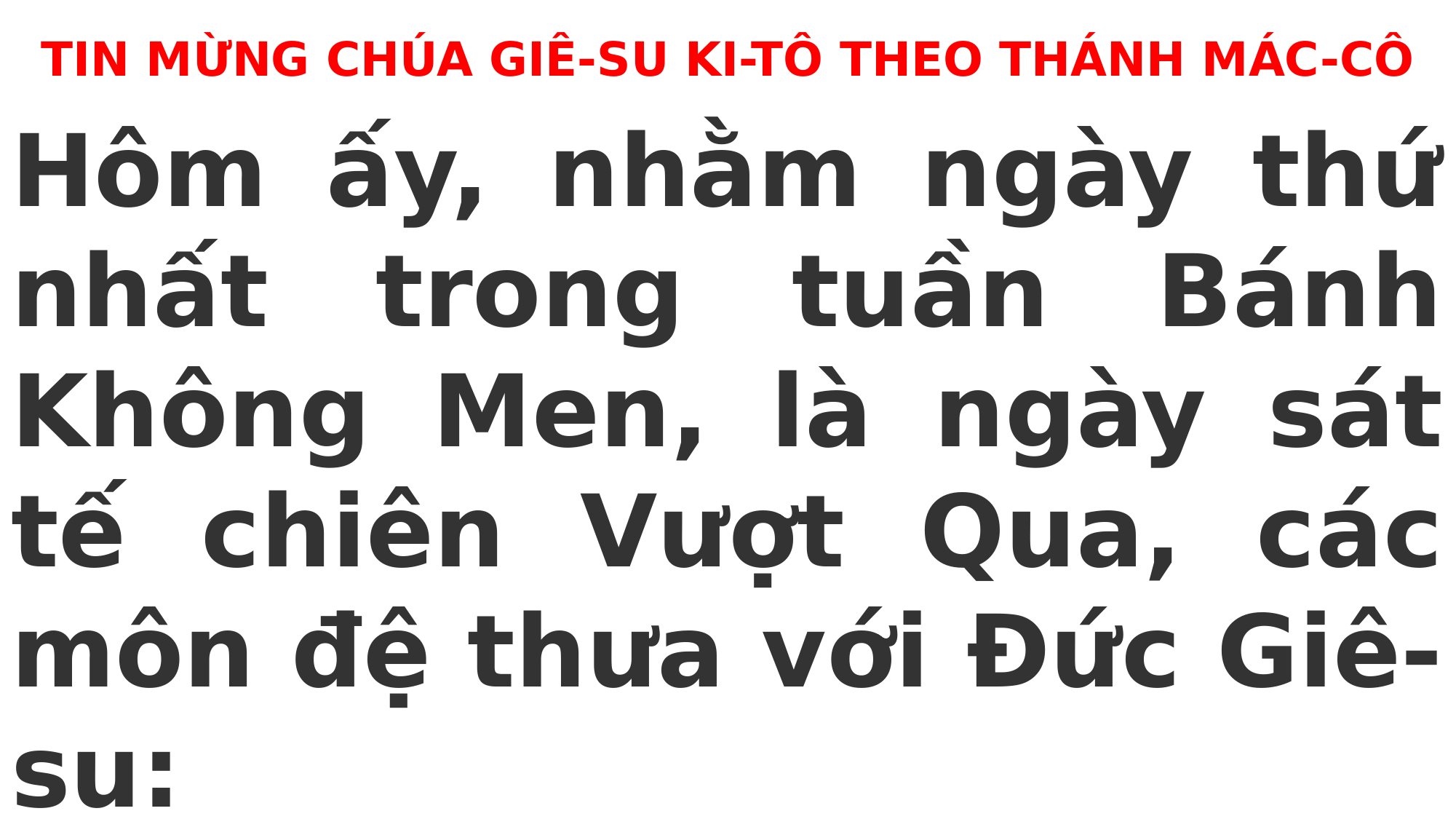

TIN MỪNG CHÚA GIÊ-SU KI-TÔ THEO THÁNH MÁC-CÔ
Hôm ấy, nhằm ngày thứ nhất trong tuần Bánh Không Men, là ngày sát tế chiên Vượt Qua, các môn đệ thưa với Đức Giê-su: